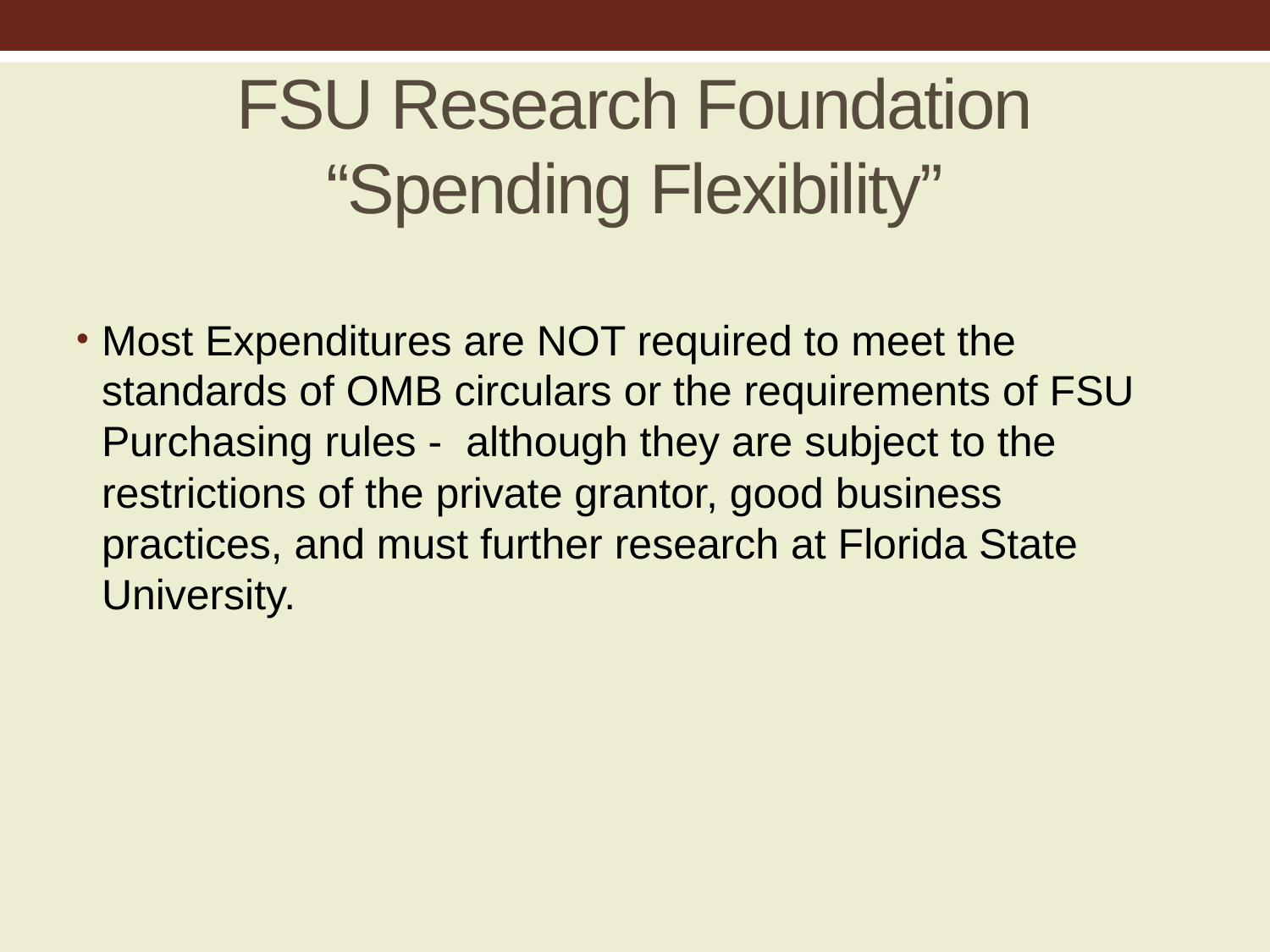

# FSU Research Foundation “Spending Flexibility”
Most Expenditures are NOT required to meet the standards of OMB circulars or the requirements of FSU Purchasing rules -  although they are subject to the restrictions of the private grantor, good business practices, and must further research at Florida State University.